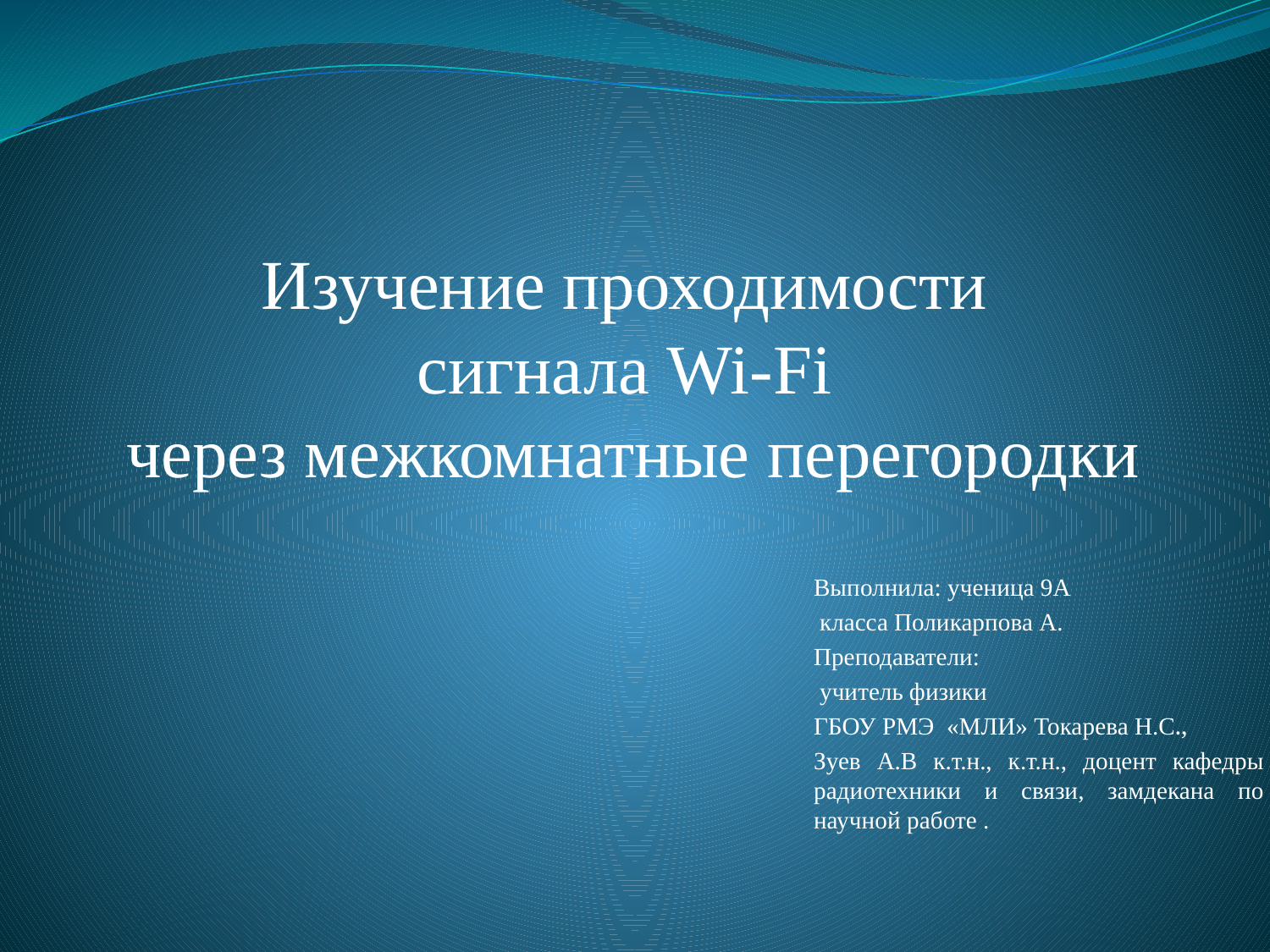

# Изучение проходимости сигнала Wi-Fi через межкомнатные перегородки
Выполнила: ученица 9А
 класса Поликарпова А.
Преподаватели:
 учитель физики
ГБОУ РМЭ  «МЛИ» Токарева Н.С.,
Зуев А.В к.т.н., к.т.н., доцент кафедры радиотехники и связи, замдекана по научной работе .